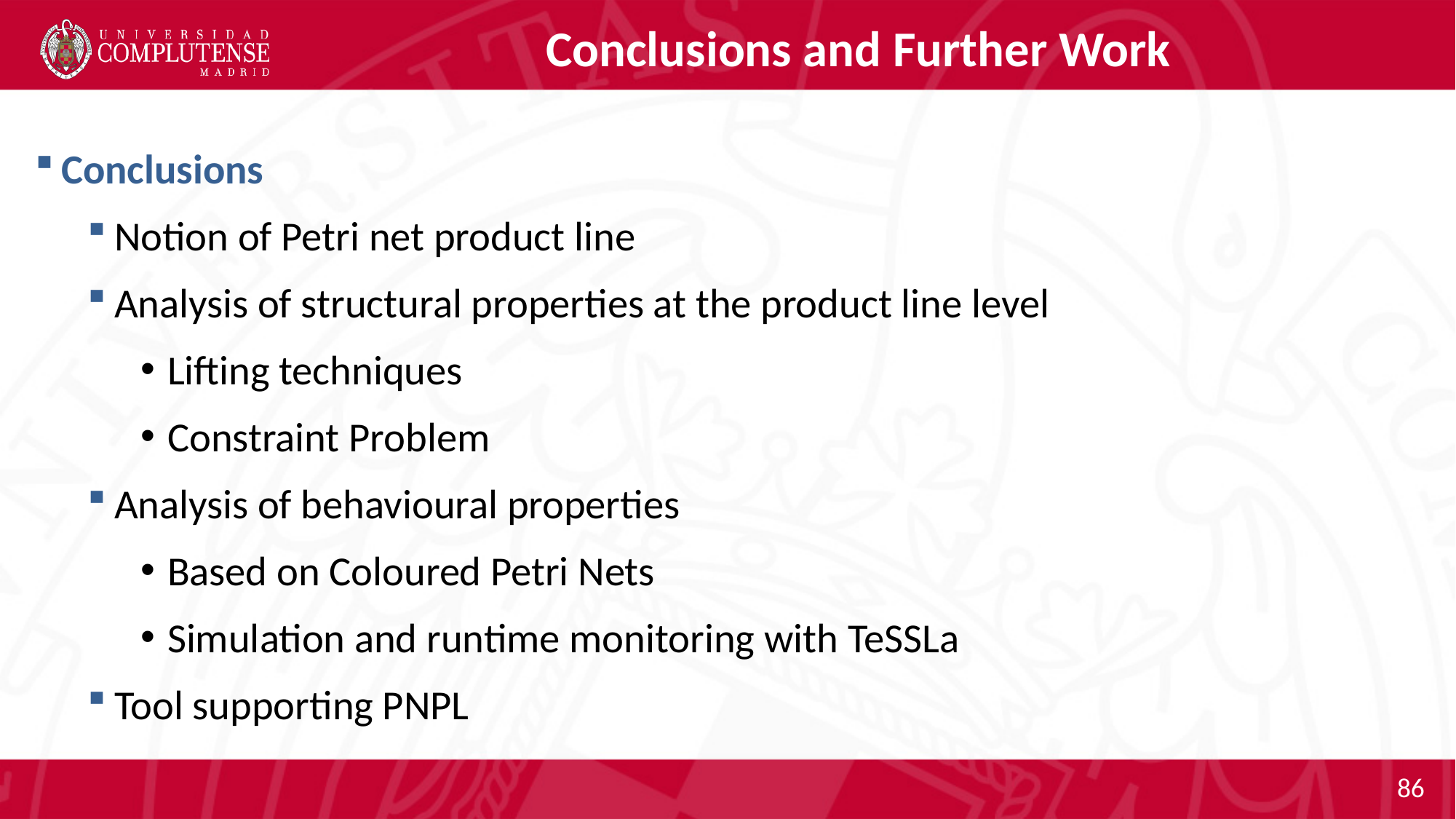

# Conclusions and Further Work
Conclusions
Notion of Petri net product line
Analysis of structural properties at the product line level
Lifting techniques
Constraint Problem
Analysis of behavioural properties
Based on Coloured Petri Nets
Simulation and runtime monitoring with TeSSLa
Tool supporting PNPL

86